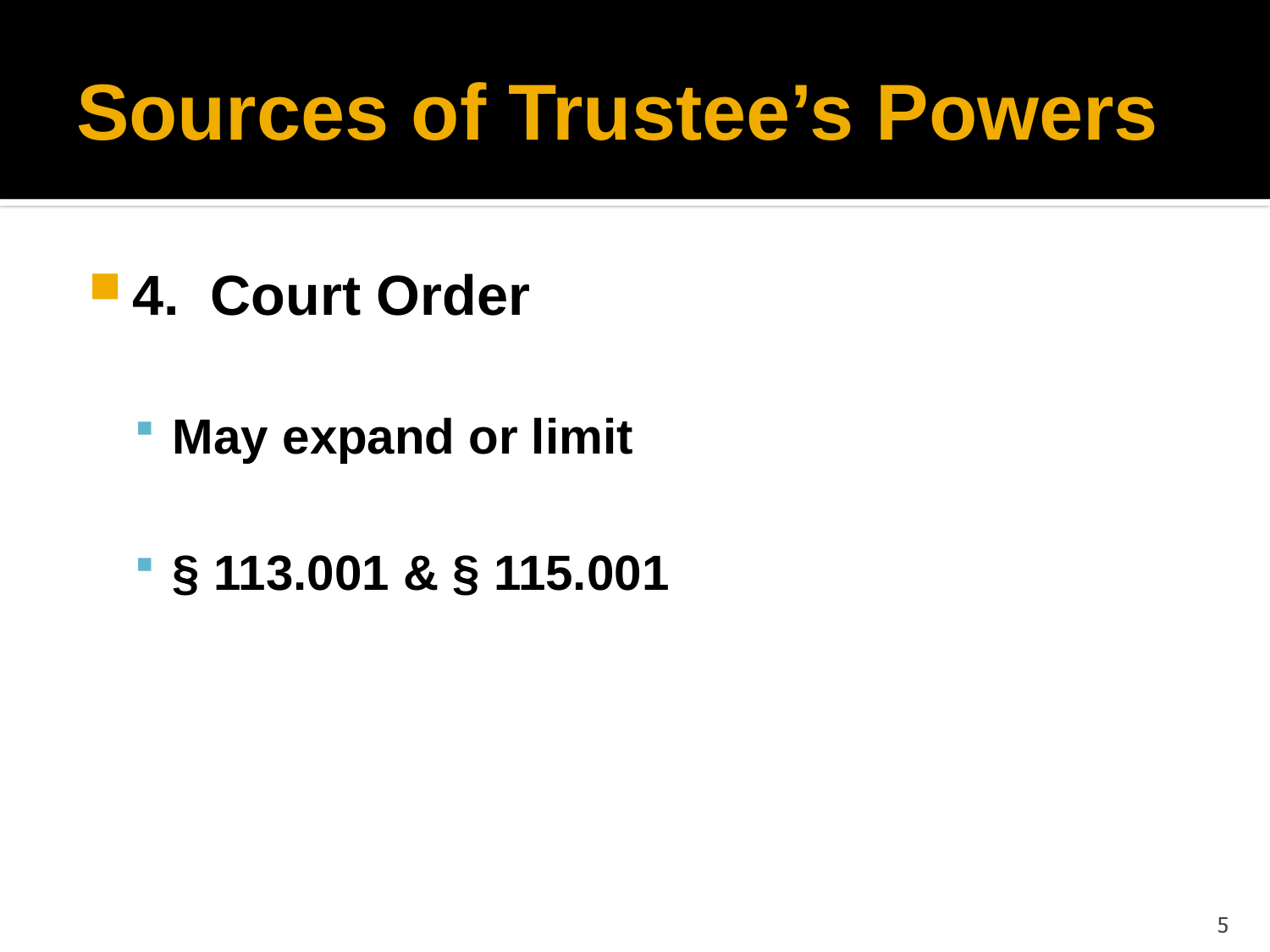

# Sources of Trustee’s Powers
4.  Court Order

May expand or limit

§ 113.001 & § 115.001
5